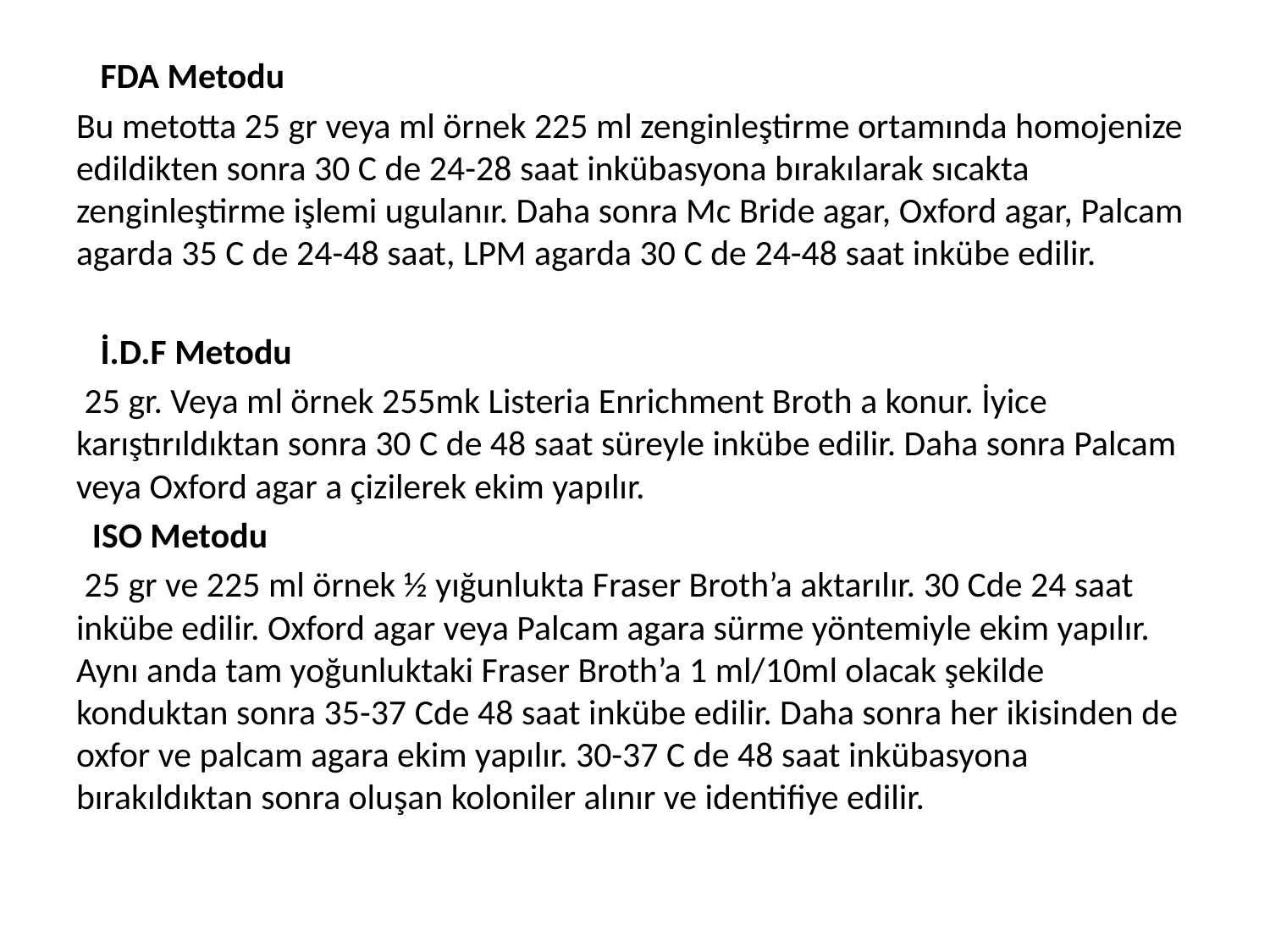

FDA Metodu
Bu metotta 25 gr veya ml örnek 225 ml zenginleştirme ortamında homojenize edildikten sonra 30 C de 24-28 saat inkübasyona bırakılarak sıcakta zenginleştirme işlemi ugulanır. Daha sonra Mc Bride agar, Oxford agar, Palcam agarda 35 C de 24-48 saat, LPM agarda 30 C de 24-48 saat inkübe edilir.

   İ.D.F Metodu
 25 gr. Veya ml örnek 255mk Listeria Enrichment Broth a konur. İyice karıştırıldıktan sonra 30 C de 48 saat süreyle inkübe edilir. Daha sonra Palcam veya Oxford agar a çizilerek ekim yapılır.
  ISO Metodu
 25 gr ve 225 ml örnek ½ yığunlukta Fraser Broth’a aktarılır. 30 Cde 24 saat inkübe edilir. Oxford agar veya Palcam agara sürme yöntemiyle ekim yapılır. Aynı anda tam yoğunluktaki Fraser Broth’a 1 ml/10ml olacak şekilde konduktan sonra 35-37 Cde 48 saat inkübe edilir. Daha sonra her ikisinden de oxfor ve palcam agara ekim yapılır. 30-37 C de 48 saat inkübasyona bırakıldıktan sonra oluşan koloniler alınır ve identifiye edilir.